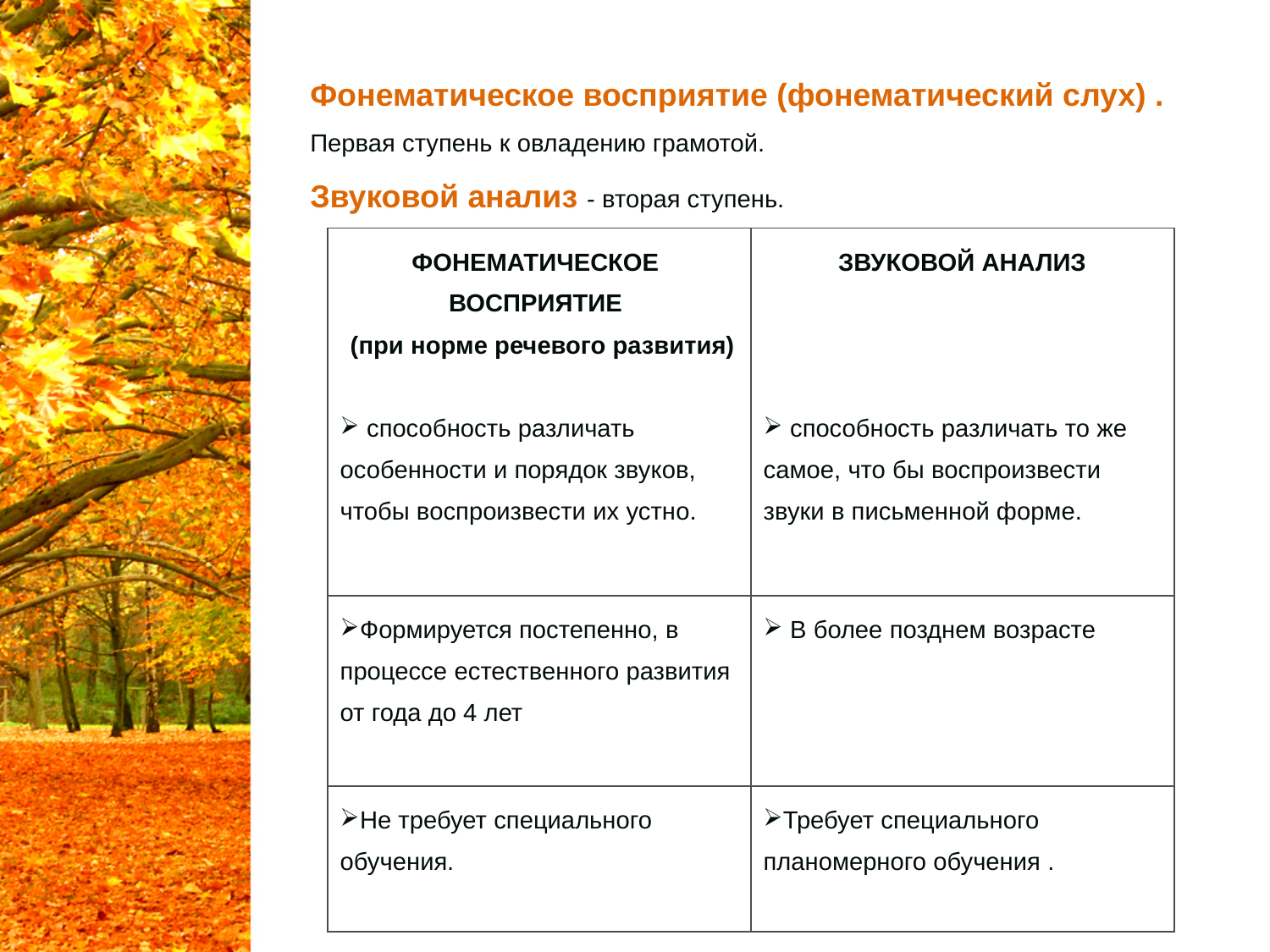

Фонематическое восприятие (фонематический слух) .
Первая ступень к овладению грамотой.
Звуковой анализ - вторая ступень.

| ФОНЕМАТИЧЕСКОЕ ВОСПРИЯТИЕ (при норме речевого развития) способность различать особенности и порядок звуков, чтобы воспроизвести их устно. | ЗВУКОВОЙ АНАЛИЗ способность различать то же самое, что бы воспроизвести звуки в письменной форме. |
| --- | --- |
| Формируется постепенно, в процессе естественного развития от года до 4 лет | В более позднем возрасте |
| Не требует специального обучения. | Требует специального планомерного обучения . |